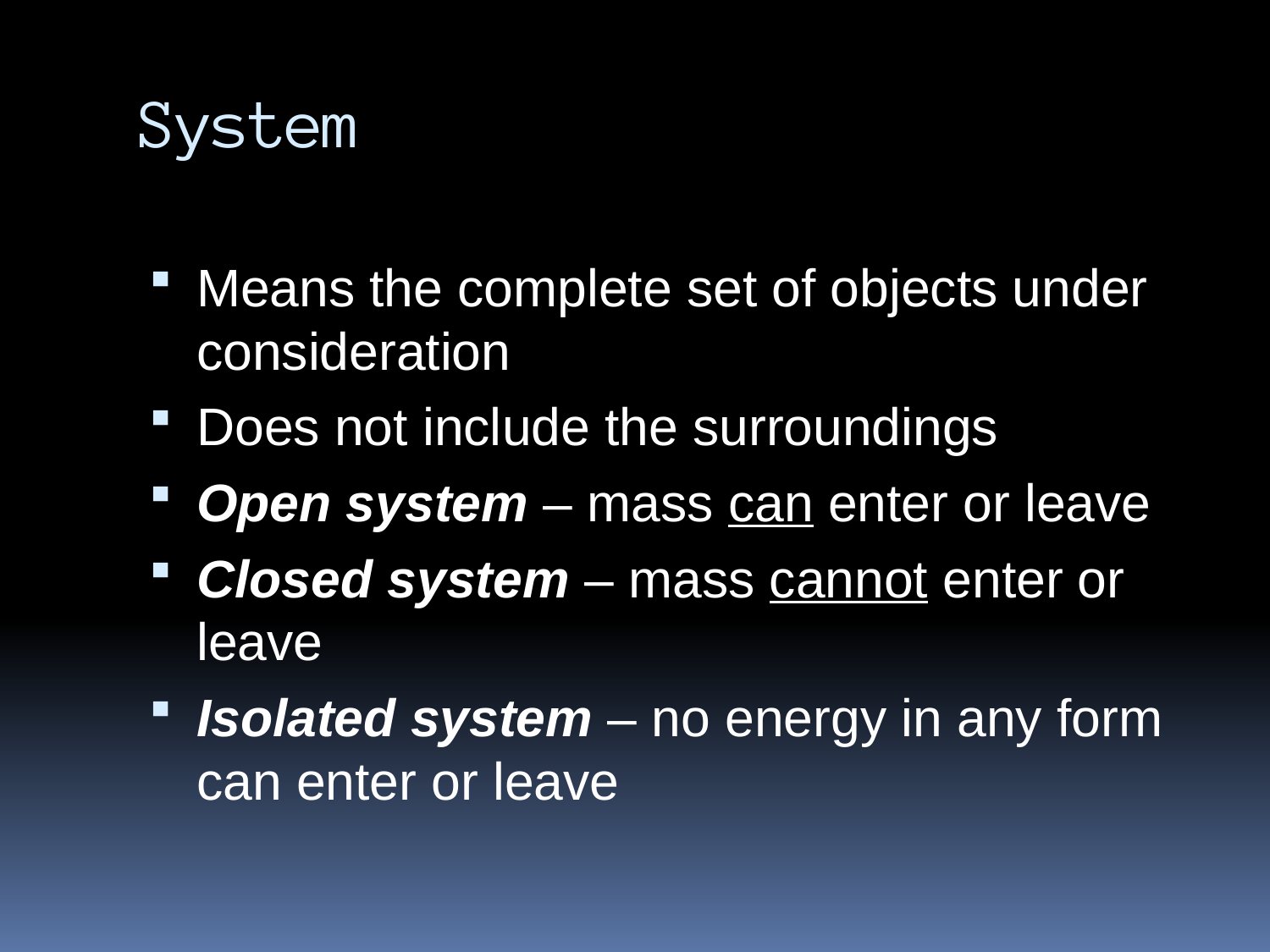

# System
Means the complete set of objects under consideration
Does not include the surroundings
Open system – mass can enter or leave
Closed system – mass cannot enter or leave
Isolated system – no energy in any form can enter or leave